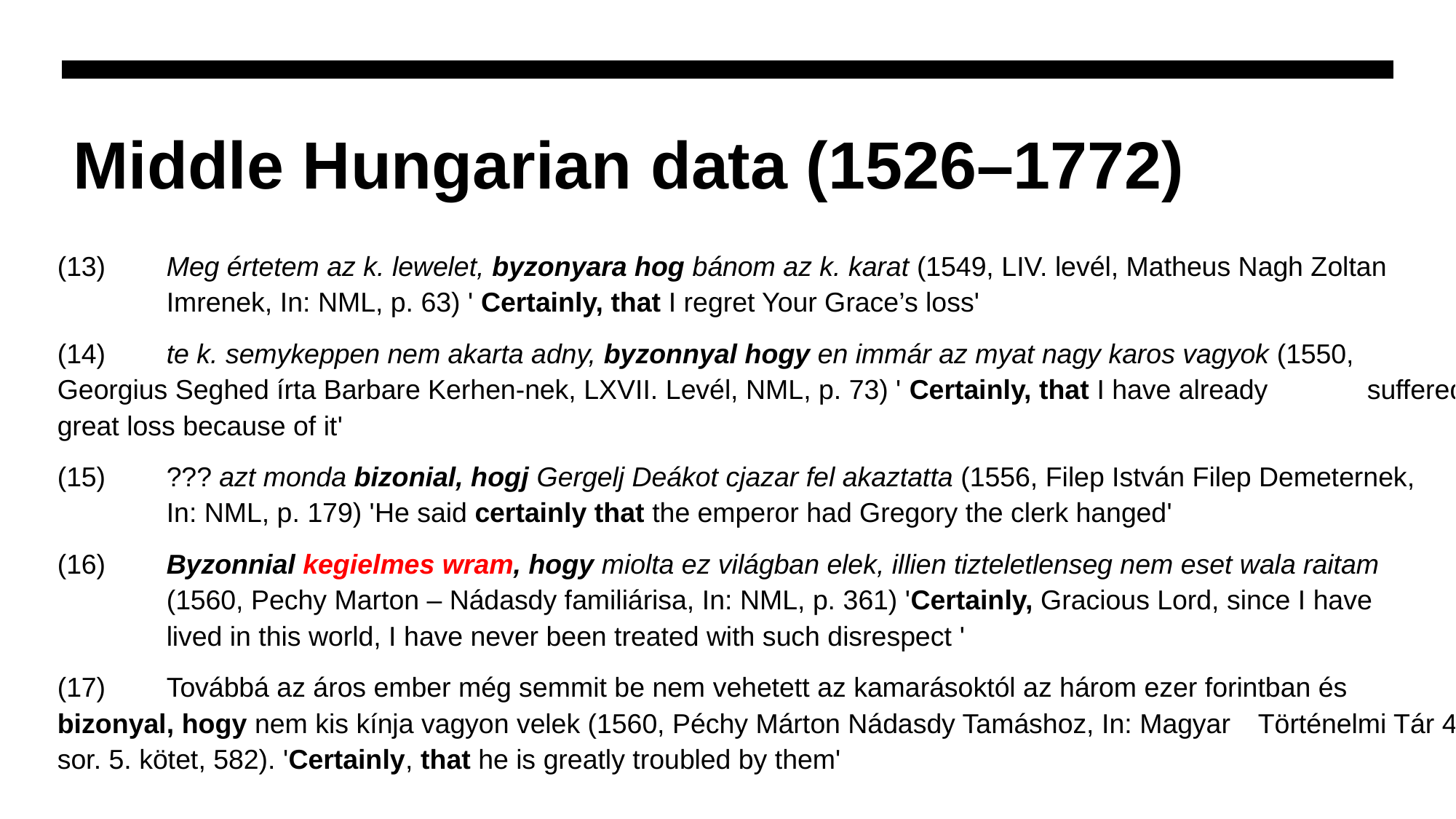

# Middle Hungarian data (1526–1772)
(13) 	Meg értetem az k. lewelet, byzonyara hog bánom az k. karat (1549, LIV. levél, Matheus Nagh Zoltan 	Imrenek, In: NML, p. 63) ' Certainly, that I regret Your Grace’s loss'
(14) 	te k. semykeppen nem akarta adny, byzonnyal hogy en immár az myat nagy karos vagyok (1550, 	Georgius Seghed írta Barbare Kerhen-nek, LXVII. Levél, NML, p. 73) ' Certainly, that I have already 	suffered great loss because of it'
(15)	??? azt monda bizonial, hogj Gergelj Deákot cjazar fel akaztatta (1556, Filep István Filep Demeternek, 	In: NML, p. 179) 'He said certainly that the emperor had Gregory the clerk hanged'
(16) 	Byzonnial kegielmes wram, hogy miolta ez világban elek, illien tizteletlenseg nem eset wala raitam 	(1560, Pechy Marton – Nádasdy familiárisa, In: NML, p. 361) 'Certainly, Gracious Lord, since I have 	lived in this world, I have never been treated with such disrespect '
(17) 	Továbbá az áros ember még semmit be nem vehetett az kamarásoktól az három ezer forintban és 	bizonyal, hogy nem kis kínja vagyon velek (1560, Péchy Márton Nádasdy Tamáshoz, In: Magyar 	Történelmi Tár 4. sor. 5. kötet, 582). 'Certainly, that he is greatly troubled by them'